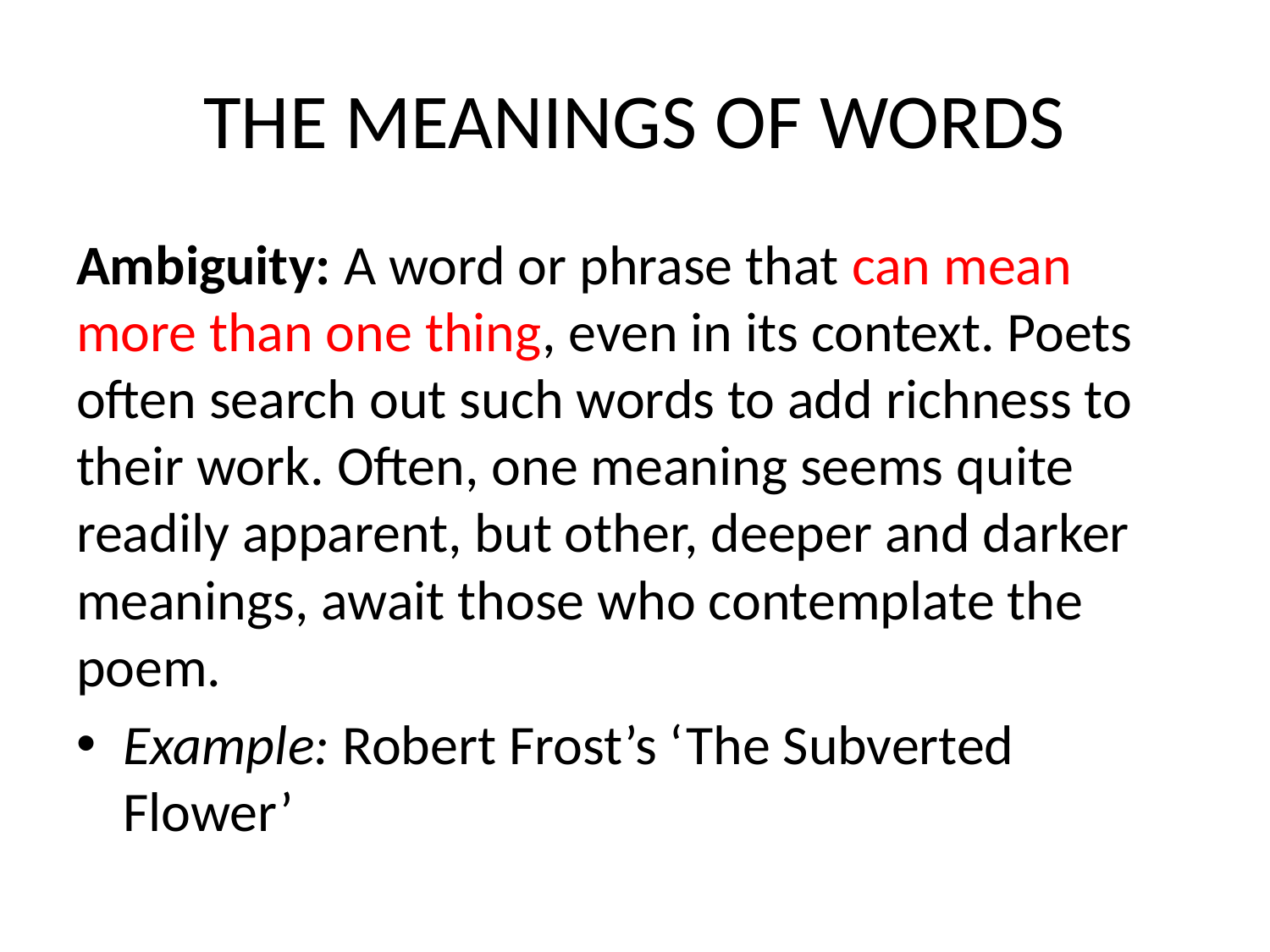

# THE MEANINGS OF WORDS
Ambiguity: A word or phrase that can mean more than one thing, even in its context. Poets often search out such words to add richness to their work. Often, one meaning seems quite readily apparent, but other, deeper and darker meanings, await those who contemplate the poem.
Example: Robert Frost’s ‘The Subverted Flower’